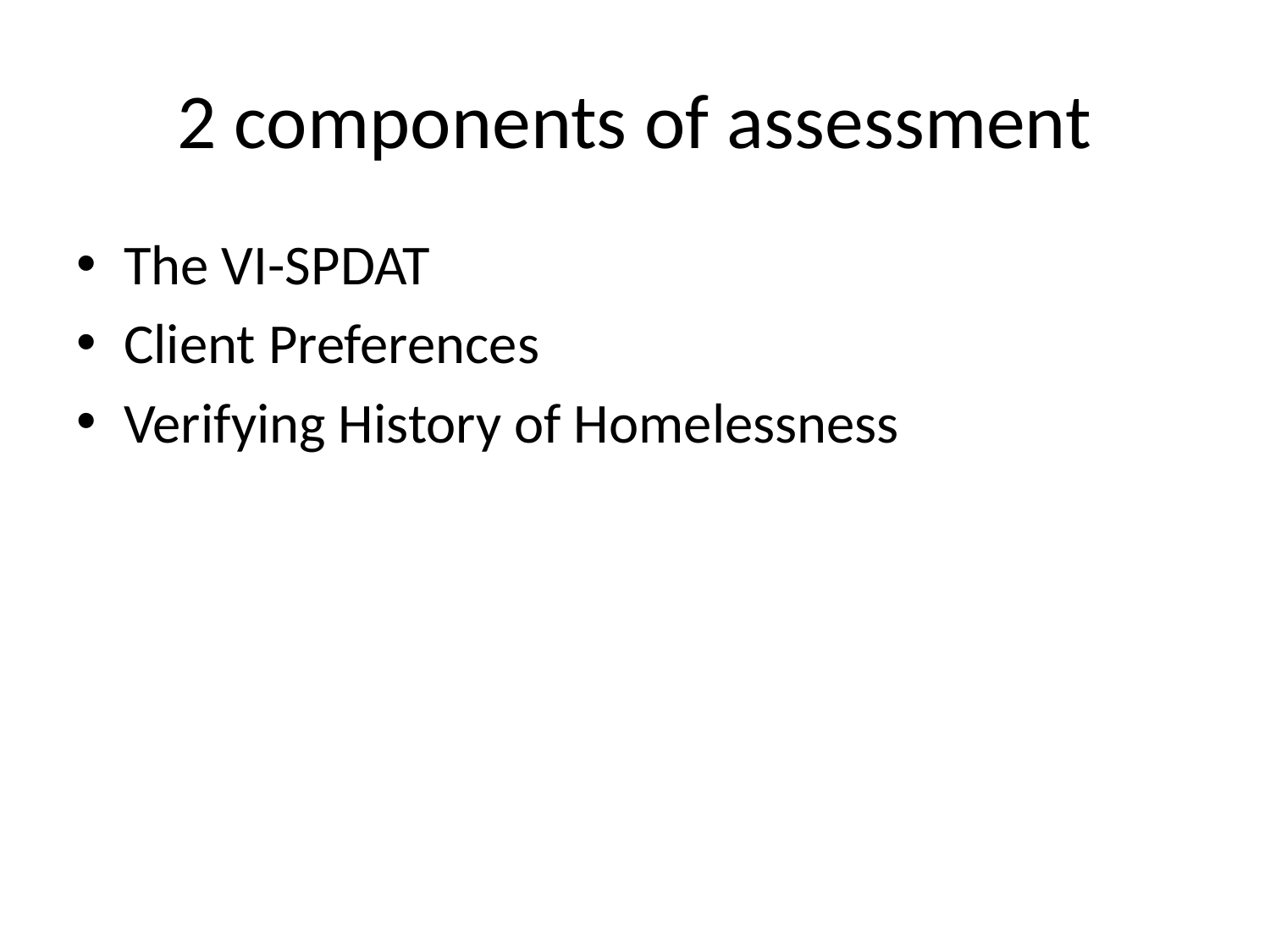

# 2 components of assessment
The VI-SPDAT
Client Preferences
Verifying History of Homelessness